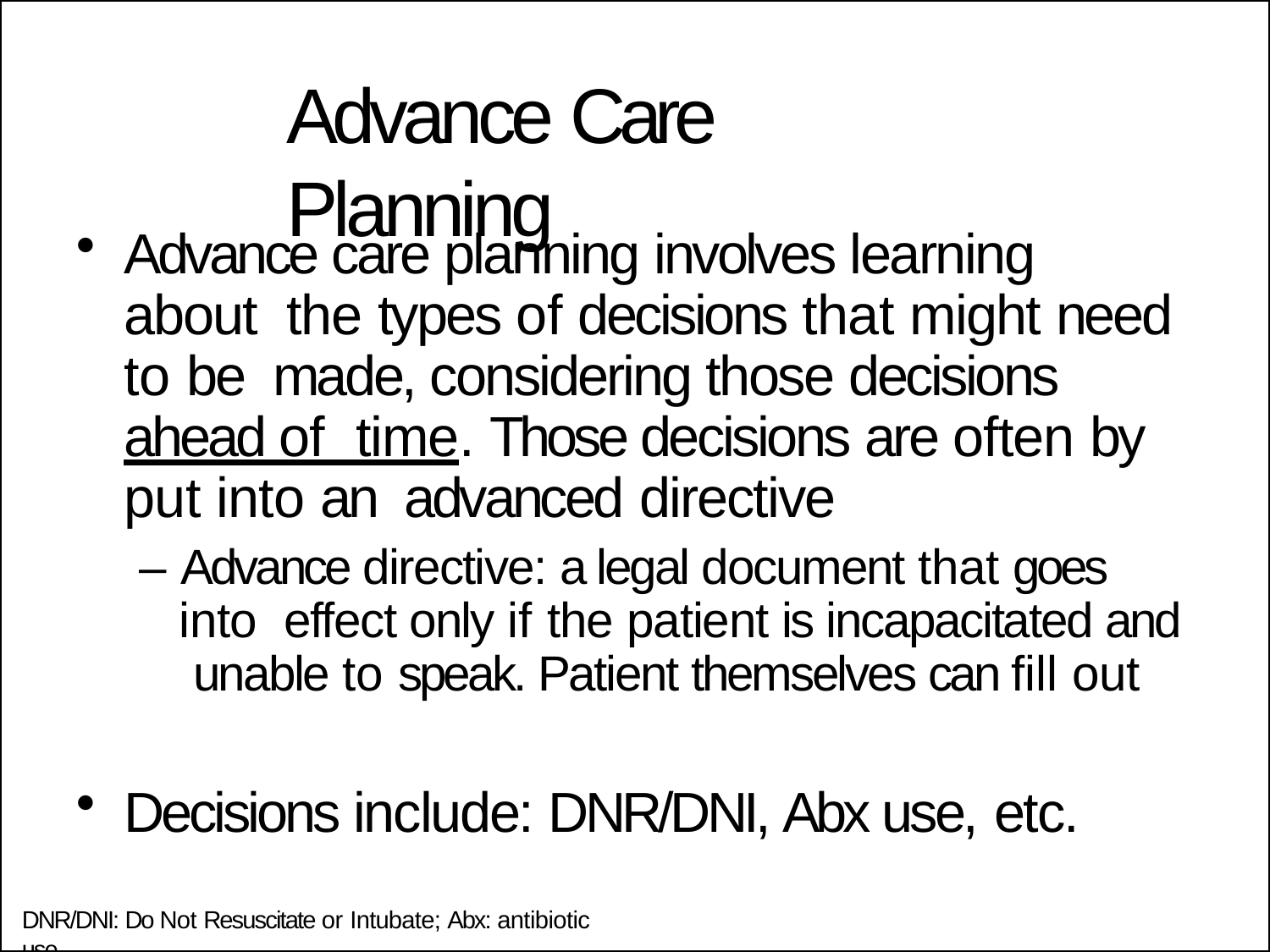

# Advance Care Planning
Advance care planning involves learning about  the types of decisions that might need to be  made, considering those decisions ahead of  time. Those decisions are often by put into an  advanced directive
– Advance directive: a legal document that goes into  effect only if the patient is incapacitated and  unable to speak. Patient themselves can fill out

Decisions include: DNR/DNI, Abx use, etc.
DNR/DNI: Do Not Resuscitate or Intubate; Abx: antibiotic use